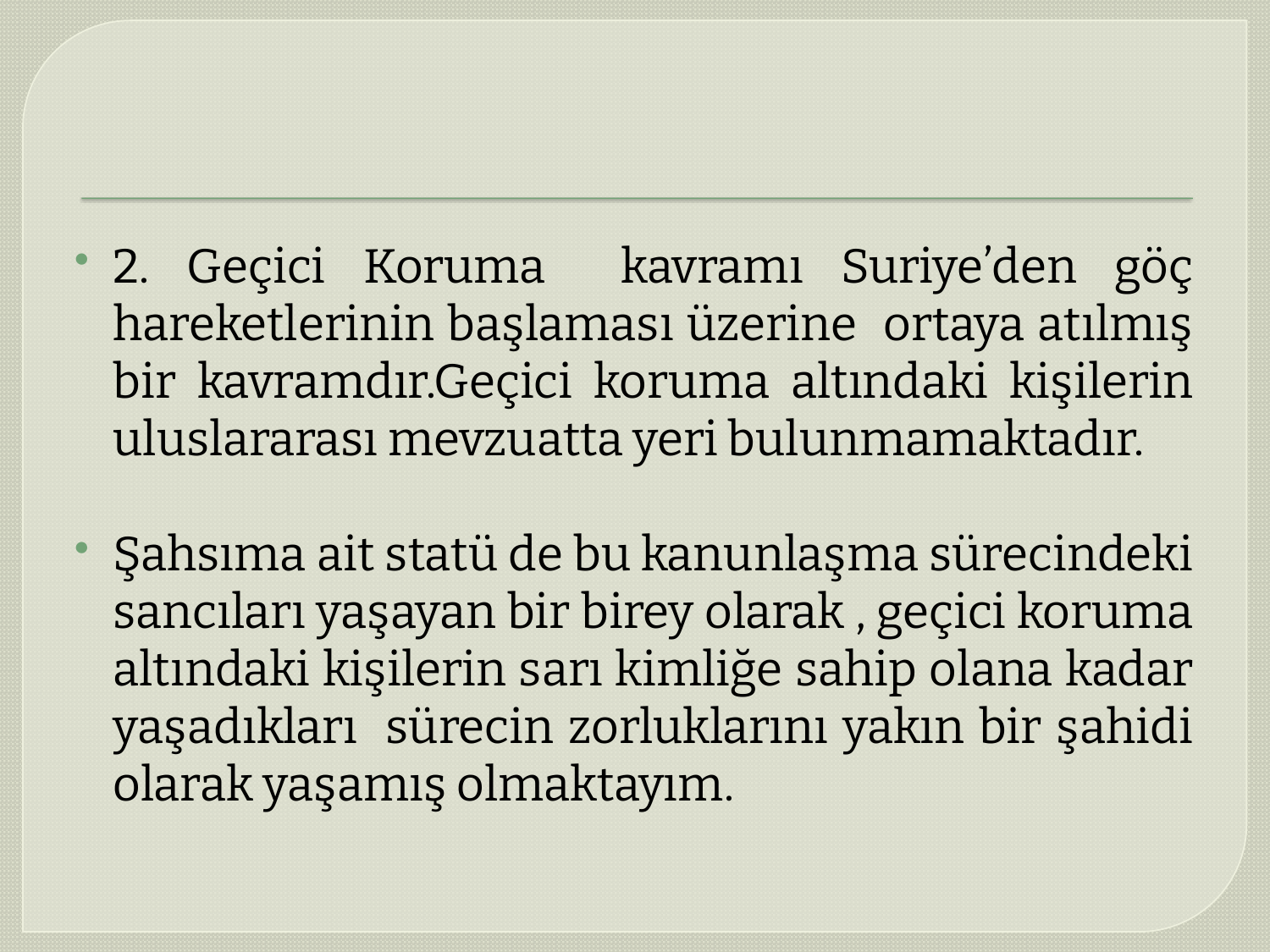

#
2. Geçici Koruma  kavramı Suriye’den göç hareketlerinin başlaması üzerine  ortaya atılmış bir kavramdır.Geçici koruma altındaki kişilerin uluslararası mevzuatta yeri bulunmamaktadır.

Şahsıma ait statü de bu kanunlaşma sürecindeki sancıları yaşayan bir birey olarak , geçici koruma altındaki kişilerin sarı kimliğe sahip olana kadar yaşadıkları  sürecin zorluklarını yakın bir şahidi olarak yaşamış olmaktayım.